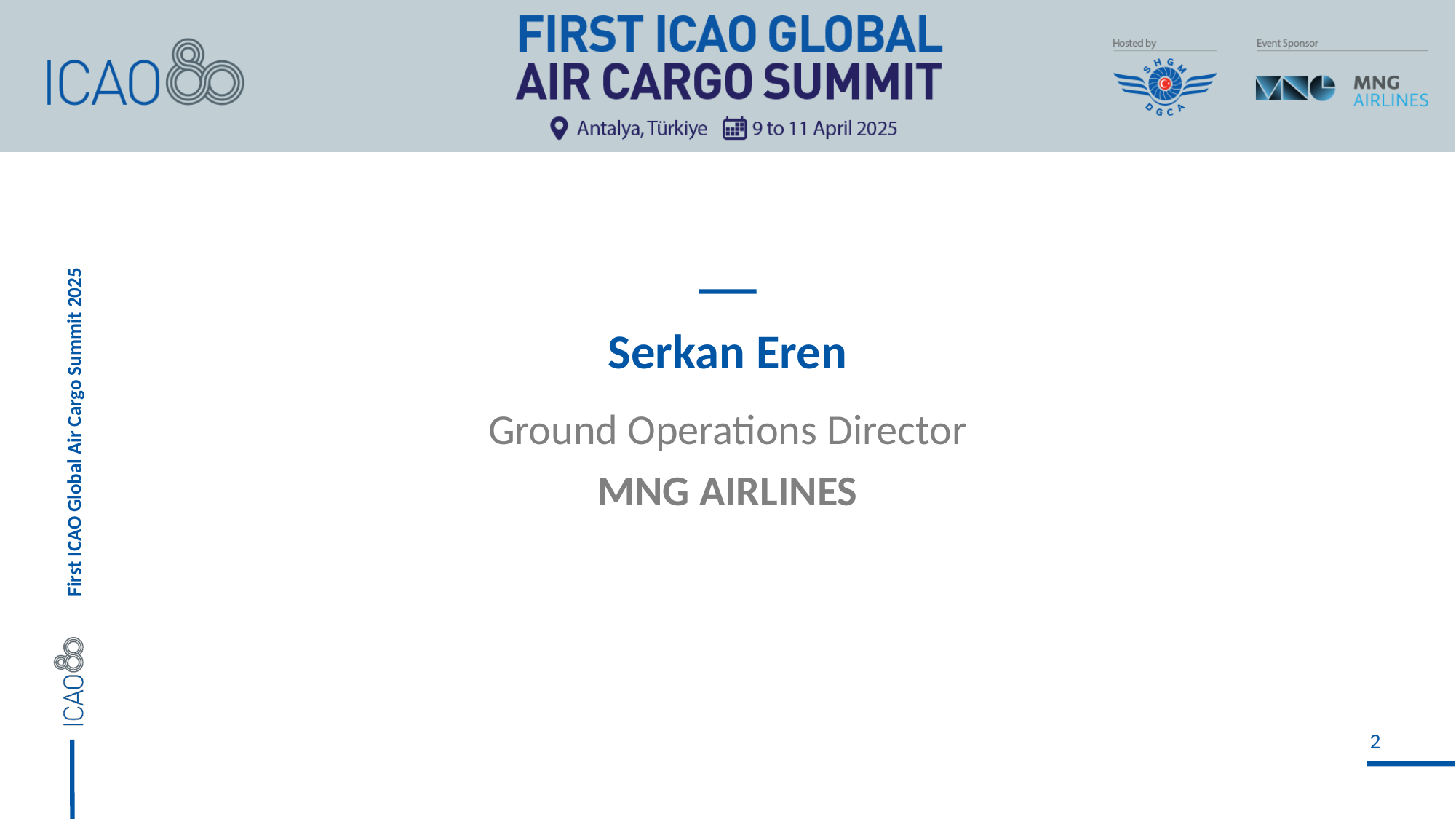

# Serkan Eren
Ground Operations Director
MNG AIRLINES